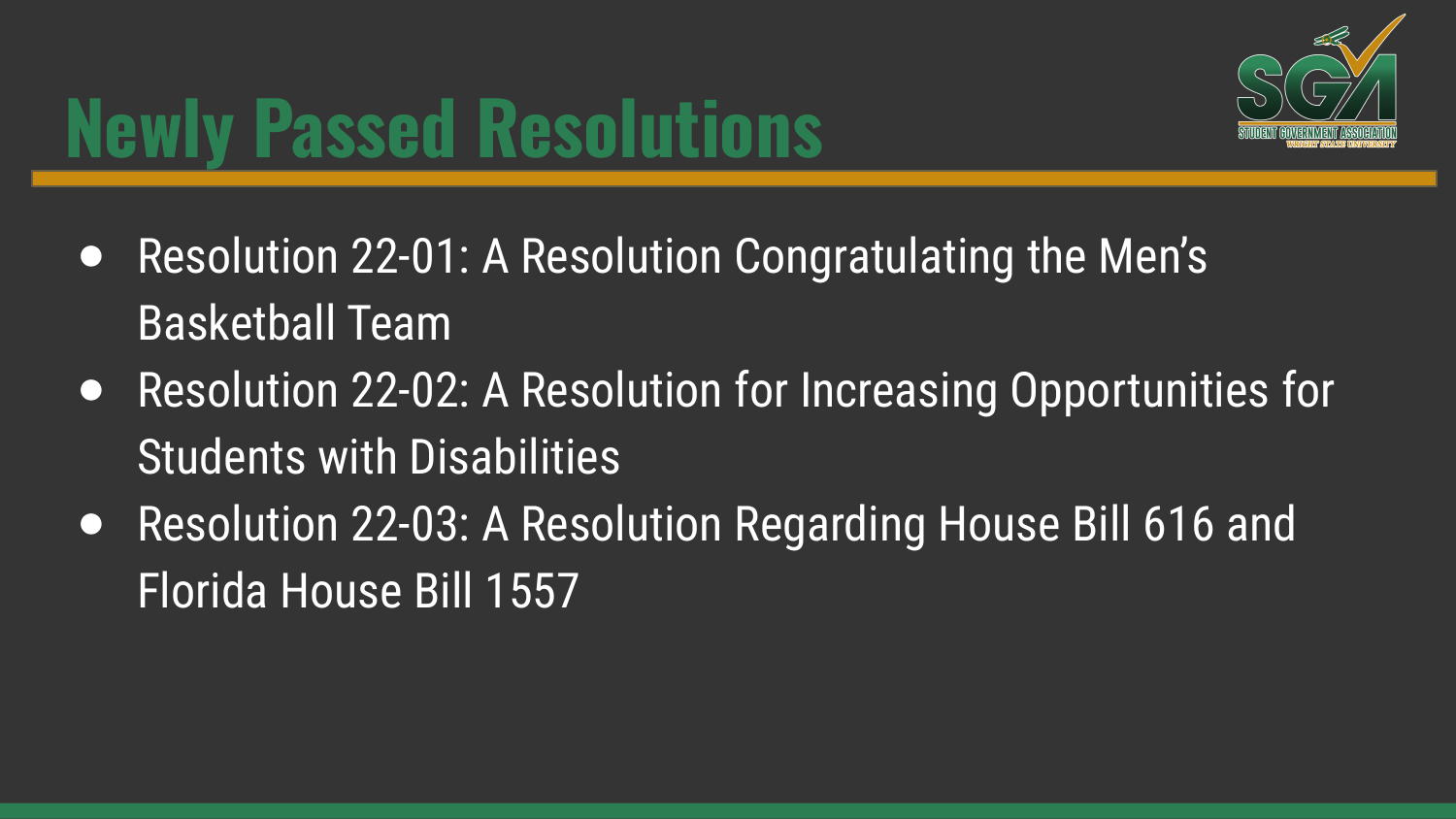

# Newly Passed Resolutions
Resolution 22-01: A Resolution Congratulating the Men’s Basketball Team
Resolution 22-02: A Resolution for Increasing Opportunities for Students with Disabilities
Resolution 22-03: A Resolution Regarding House Bill 616 and Florida House Bill 1557